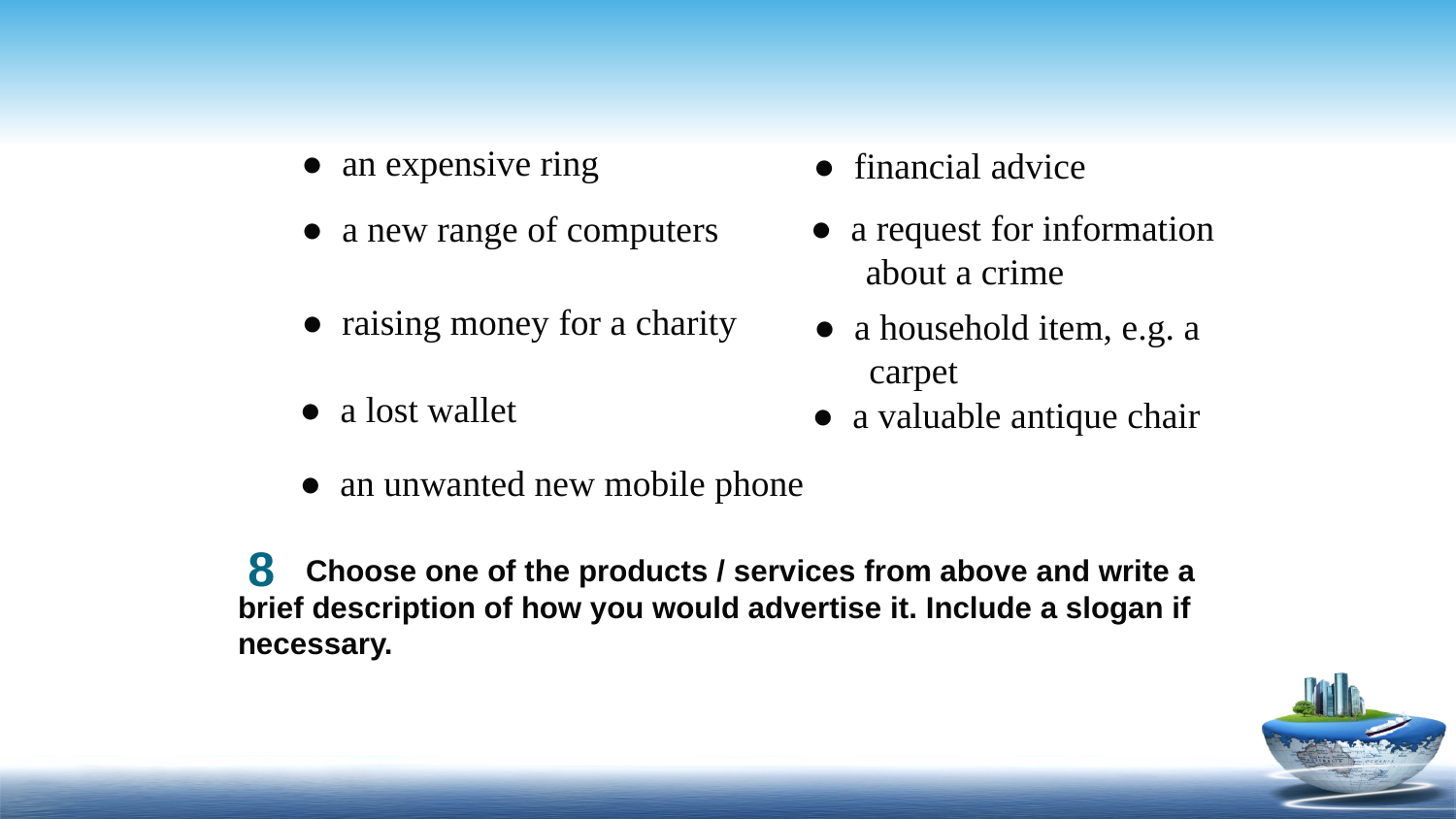

●  an expensive ring
●  financial advice
●  a request for information
      about a crime
●  a new range of computers
●  raising money for a charity
●  a household item, e.g. a
      carpet
●  a lost wallet
●  a valuable antique chair
●  an unwanted new mobile phone
8
        Choose one of the products / services from above and write a brief description of how you would advertise it. Include a slogan if necessary.